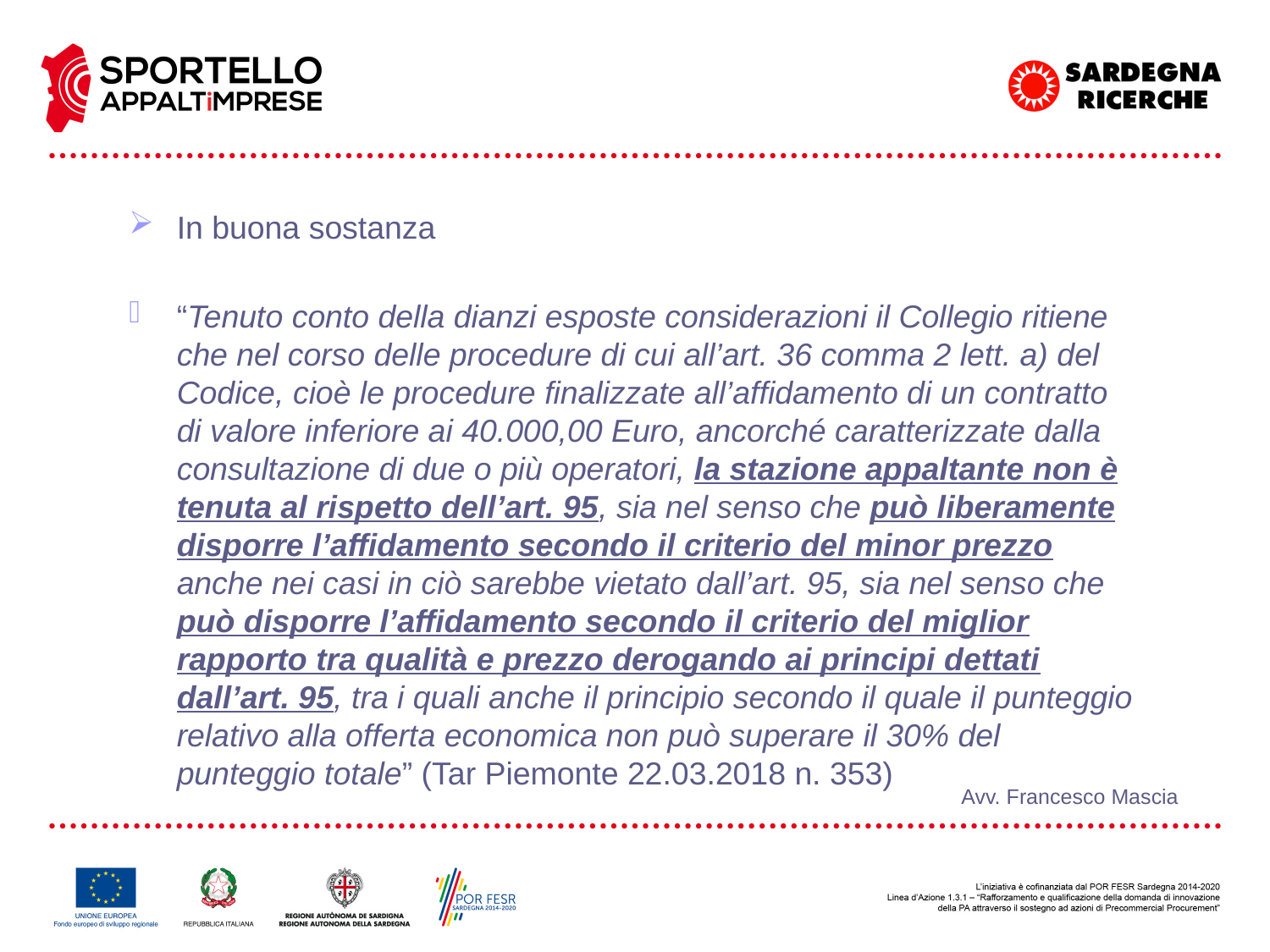

In buona sostanza

“Tenuto conto della dianzi esposte considerazioni il Collegio ritiene che nel corso delle procedure di cui all’art. 36 comma 2 lett. a) del Codice, cioè le procedure finalizzate all’affidamento di un contratto di valore inferiore ai 40.000,00 Euro, ancorché caratterizzate dalla consultazione di due o più operatori, la stazione appaltante non è tenuta al rispetto dell’art. 95, sia nel senso che può liberamente disporre l’affidamento secondo il criterio del minor prezzo anche nei casi in ciò sarebbe vietato dall’art. 95, sia nel senso che può disporre l’affidamento secondo il criterio del miglior rapporto tra qualità e prezzo derogando ai principi dettati dall’art. 95, tra i quali anche il principio secondo il quale il punteggio relativo alla offerta economica non può superare il 30% del punteggio totale” (Tar Piemonte 22.03.2018 n. 353)

Avv. Francesco Mascia